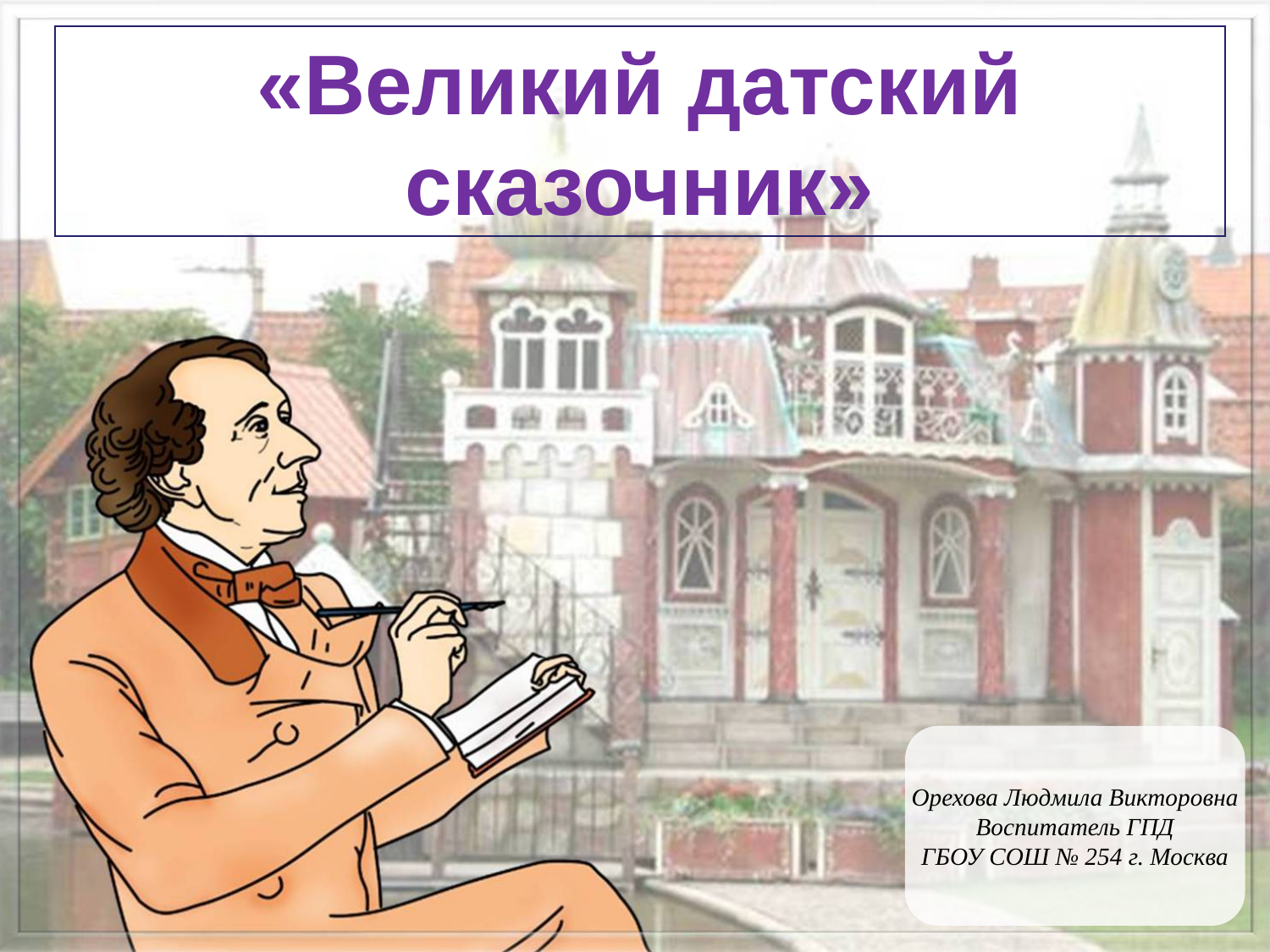

# «Великий датский сказочник»
Орехова Людмила Викторовна
Воспитатель ГПД
ГБОУ СОШ № 254 г. Москва